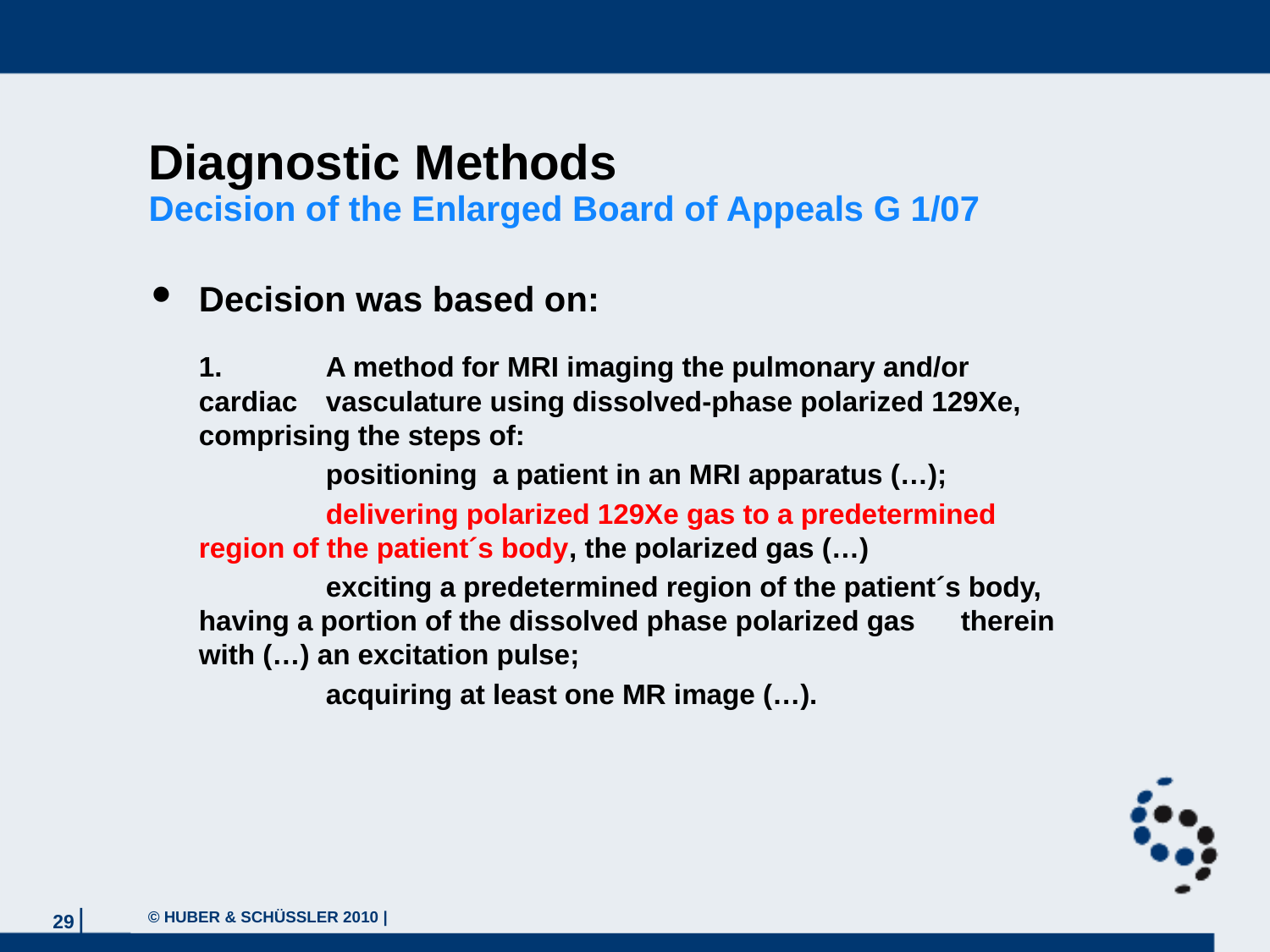

Diagnostic Methods
Decision of the Enlarged Board of Appeals G 1/07
Decision was based on:

	1.	A method for MRI imaging the pulmonary and/or 	cardiac 	vasculature using dissolved-phase polarized 129Xe, 	comprising the steps of:
		positioning  a patient in an MRI apparatus (…);
		delivering polarized 129Xe gas to a predetermined 	region of the patient´s body, the polarized gas (…)
		exciting a predetermined region of the patient´s body, 	having a portion of the dissolved phase polarized gas 	therein with (…) an excitation pulse;
		acquiring at least one MR image (…).
 © HUBER & SCHÜSSLER 2010 |
29
Ahmedabad, February 2015